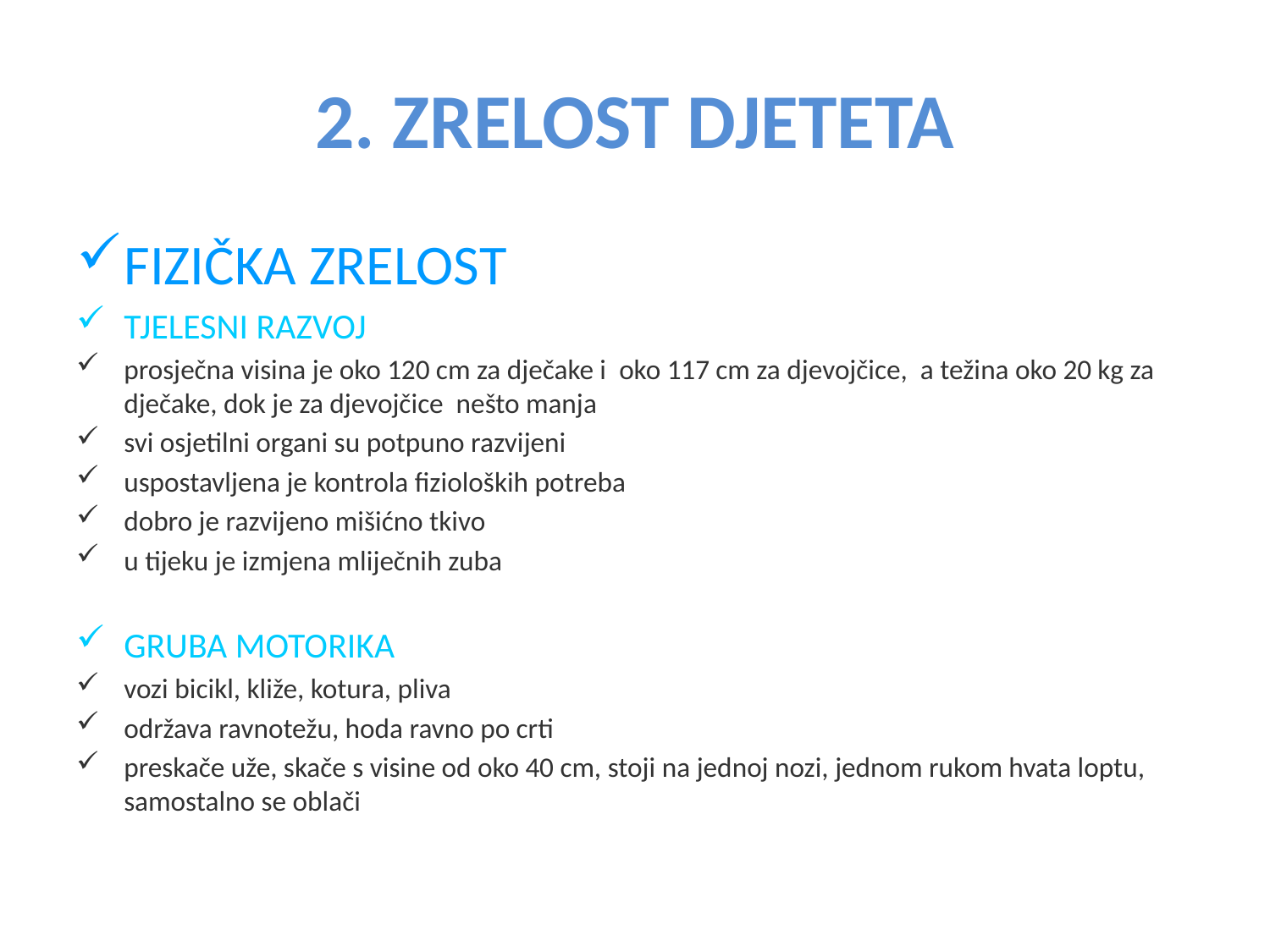

2. ZRELOST DJETETA
FIZIČKA ZRELOST
TJELESNI RAZVOJ
prosječna visina je oko 120 cm za dječake i  oko 117 cm za djevojčice,  a težina oko 20 kg za dječake, dok je za djevojčice  nešto manja
svi osjetilni organi su potpuno razvijeni
uspostavljena je kontrola fizioloških potreba
dobro je razvijeno mišićno tkivo
u tijeku je izmjena mliječnih zuba

GRUBA MOTORIKA
vozi bicikl, kliže, kotura, pliva
održava ravnotežu, hoda ravno po crti
preskače uže, skače s visine od oko 40 cm, stoji na jednoj nozi, jednom rukom hvata loptu, samostalno se oblači